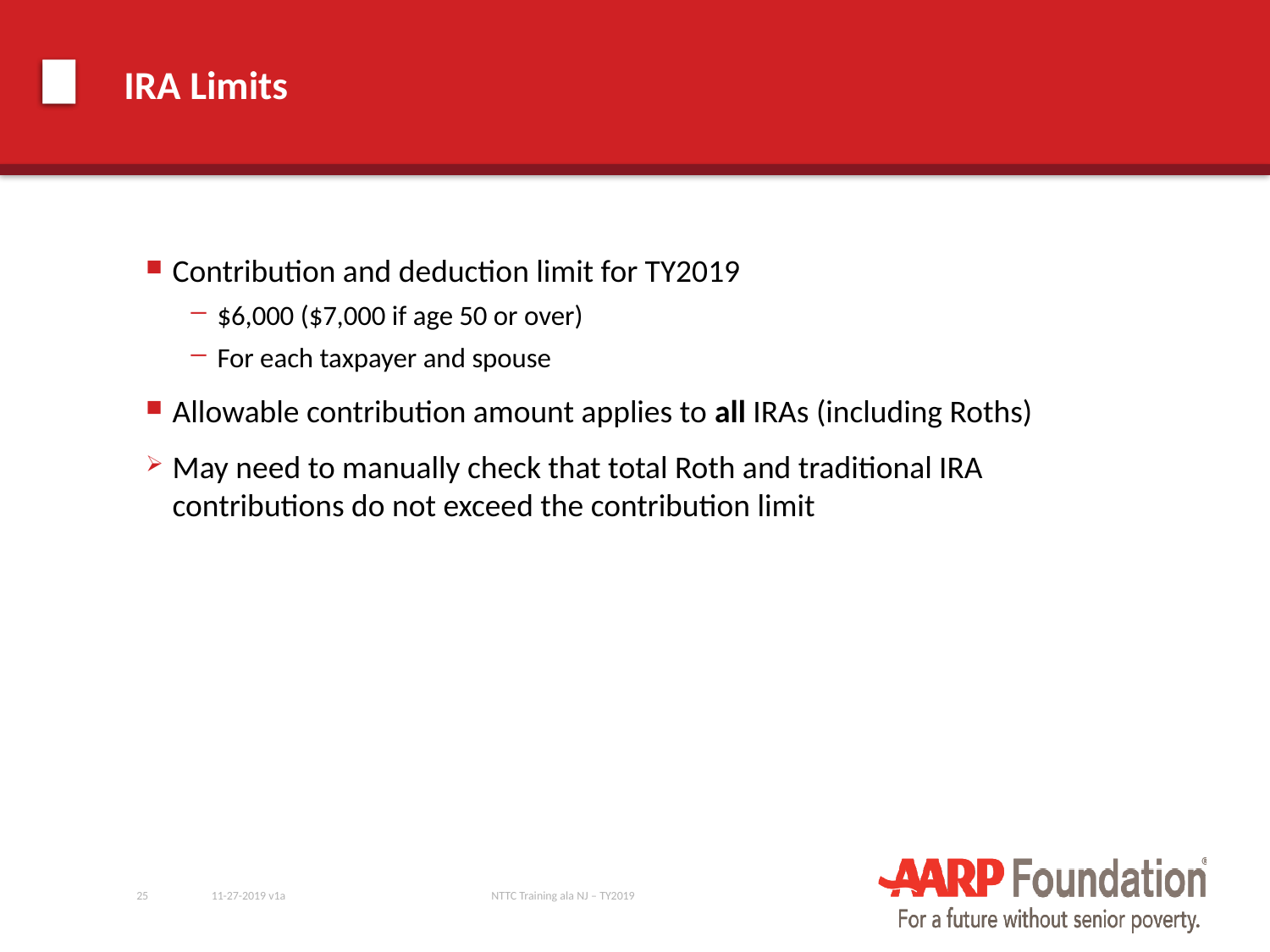

# IRA Limits
Contribution and deduction limit for TY2019
$6,000 ($7,000 if age 50 or over)
For each taxpayer and spouse
Allowable contribution amount applies to all IRAs (including Roths)
May need to manually check that total Roth and traditional IRA contributions do not exceed the contribution limit
25
11-27-2019 v1a
NTTC Training ala NJ – TY2019